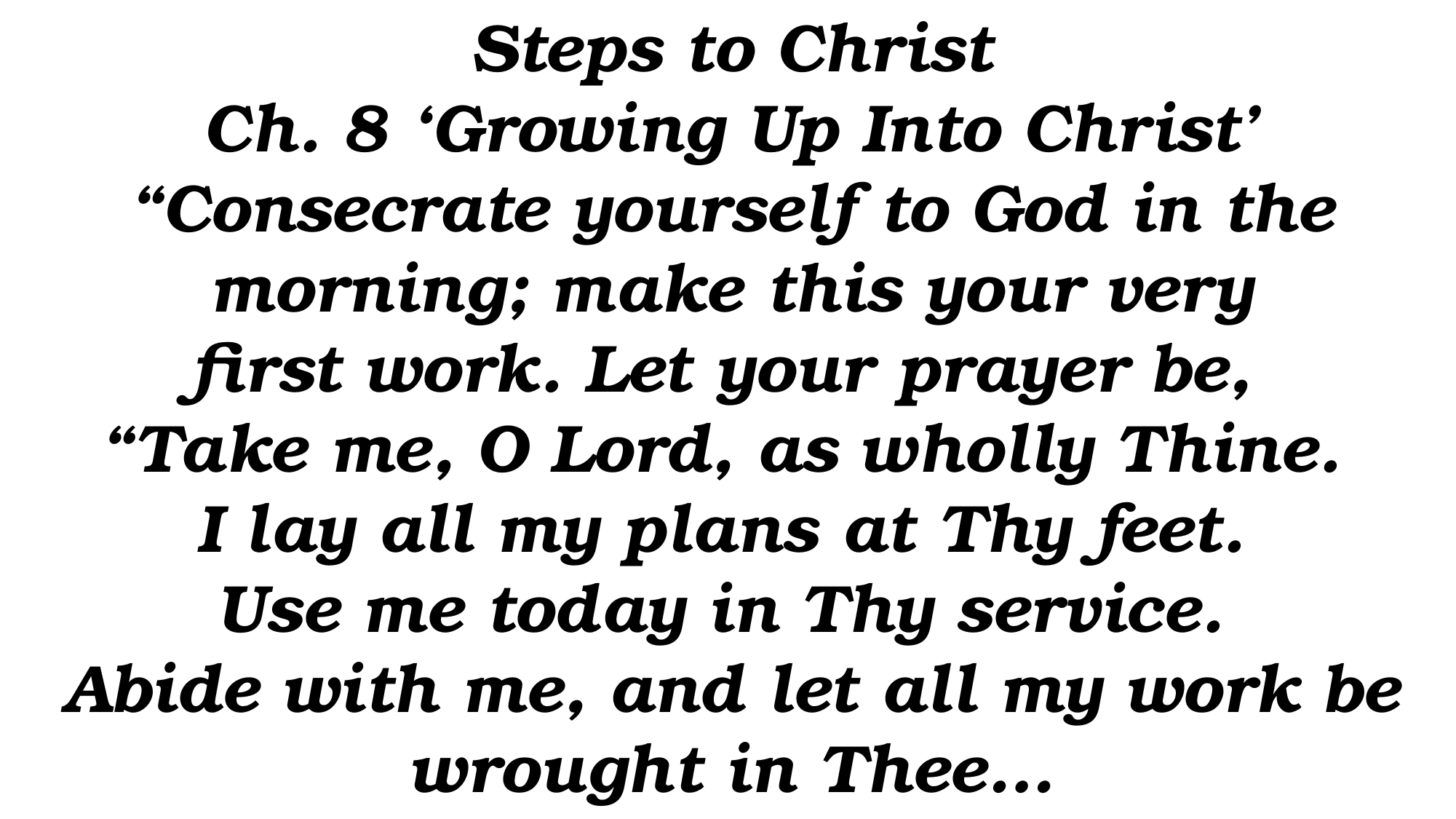

Steps to Christ
Ch. 8 ‘Growing Up Into Christ’
“Consecrate yourself to God in the morning; make this your very
first work. Let your prayer be,
“Take me, O Lord, as wholly Thine.
I lay all my plans at Thy feet.
Use me today in Thy service.
Abide with me, and let all my work be wrought in Thee…